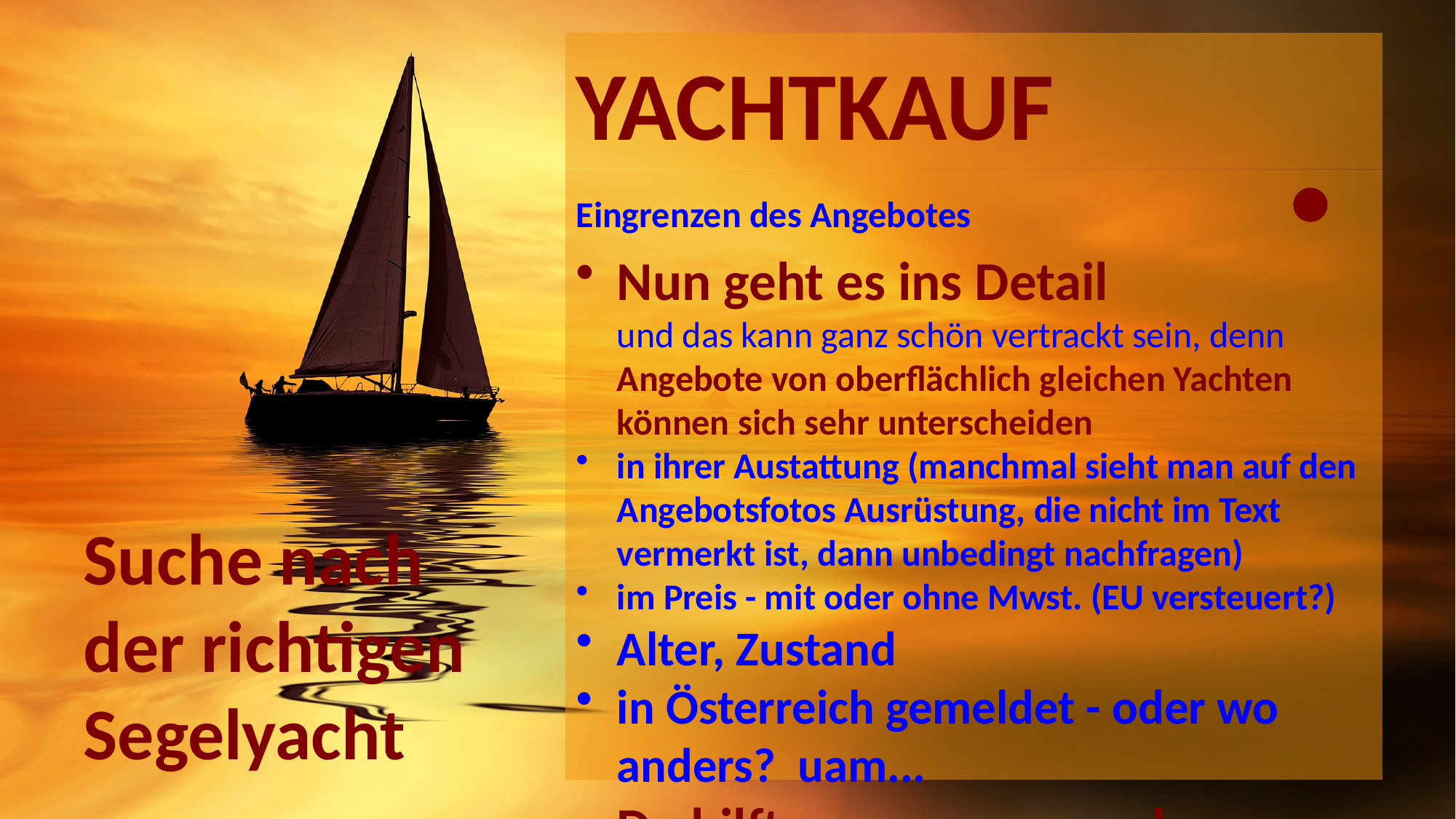

# YACHTKAUF
Eingrenzen des Angebotes

Nun geht es ins Detail
und das kann ganz schön vertrackt sein, denn
Angebote von oberflächlich gleichen Yachten können sich sehr unterscheiden
in ihrer Austattung (manchmal sieht man auf den Angebotsfotos Ausrüstung, die nicht im Text vermerkt ist, dann unbedingt nachfragen)
im Preis - mit oder ohne Mwst. (EU versteuert?)
Alter, Zustand
in Österreich gemeldet - oder wo anders?  uam...
Da hilft nur, genau zu schauen
Suche nach der richtigen Segelyacht